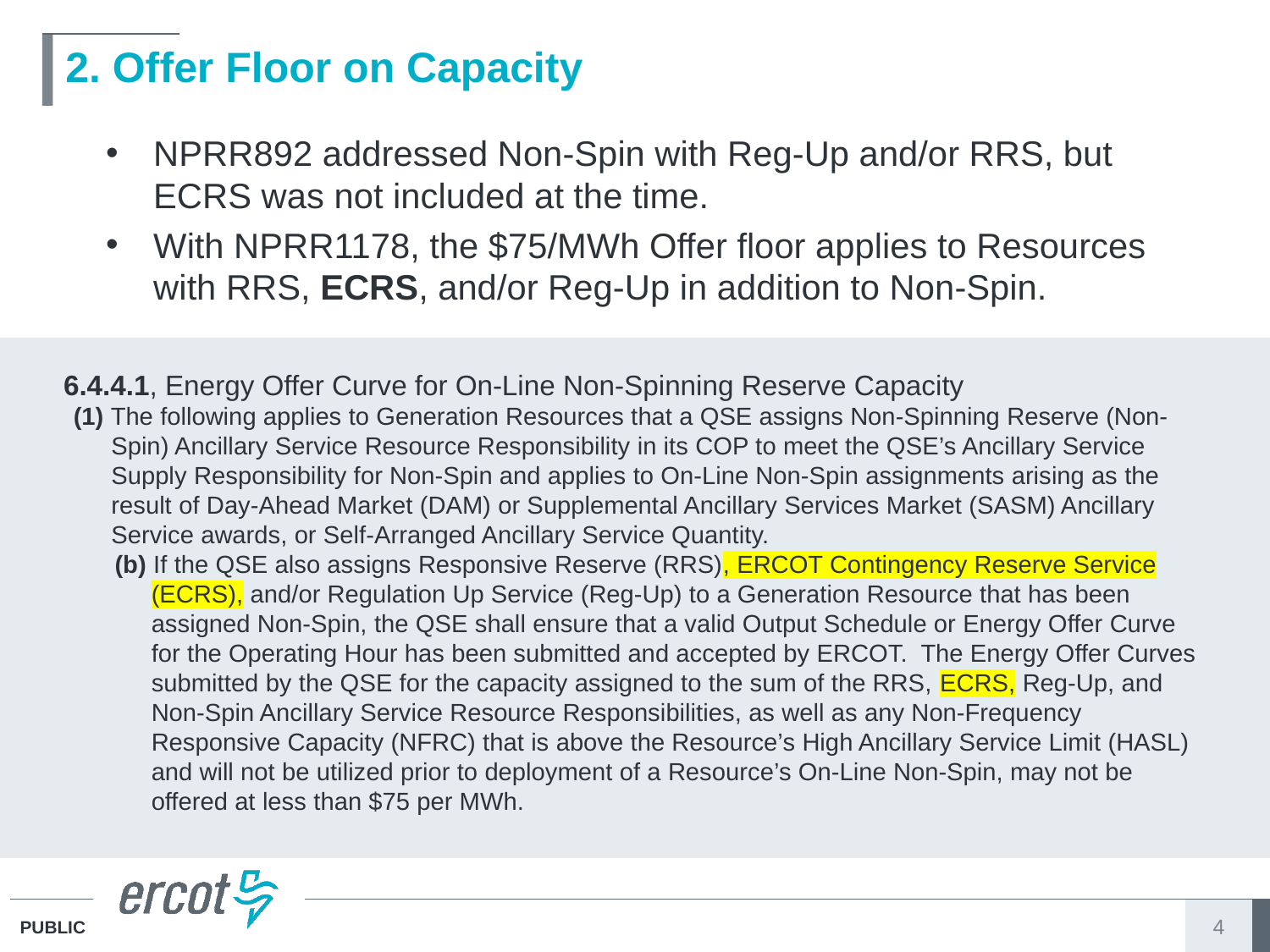

# 2. Offer Floor on Capacity
NPRR892 addressed Non-Spin with Reg-Up and/or RRS, but ECRS was not included at the time.
With NPRR1178, the $75/MWh Offer floor applies to Resources with RRS, ECRS, and/or Reg-Up in addition to Non-Spin.

6.4.4.1, Energy Offer Curve for On-Line Non-Spinning Reserve Capacity
(1) The following applies to Generation Resources that a QSE assigns Non-Spinning Reserve (Non-Spin) Ancillary Service Resource Responsibility in its COP to meet the QSE’s Ancillary Service Supply Responsibility for Non-Spin and applies to On-Line Non-Spin assignments arising as the result of Day-Ahead Market (DAM) or Supplemental Ancillary Services Market (SASM) Ancillary Service awards, or Self-Arranged Ancillary Service Quantity.
(b) If the QSE also assigns Responsive Reserve (RRS), ERCOT Contingency Reserve Service (ECRS), and/or Regulation Up Service (Reg-Up) to a Generation Resource that has been assigned Non-Spin, the QSE shall ensure that a valid Output Schedule or Energy Offer Curve for the Operating Hour has been submitted and accepted by ERCOT.  The Energy Offer Curves submitted by the QSE for the capacity assigned to the sum of the RRS, ECRS, Reg-Up, and Non-Spin Ancillary Service Resource Responsibilities, as well as any Non-Frequency Responsive Capacity (NFRC) that is above the Resource’s High Ancillary Service Limit (HASL) and will not be utilized prior to deployment of a Resource’s On-Line Non-Spin, may not be offered at less than $75 per MWh.
4